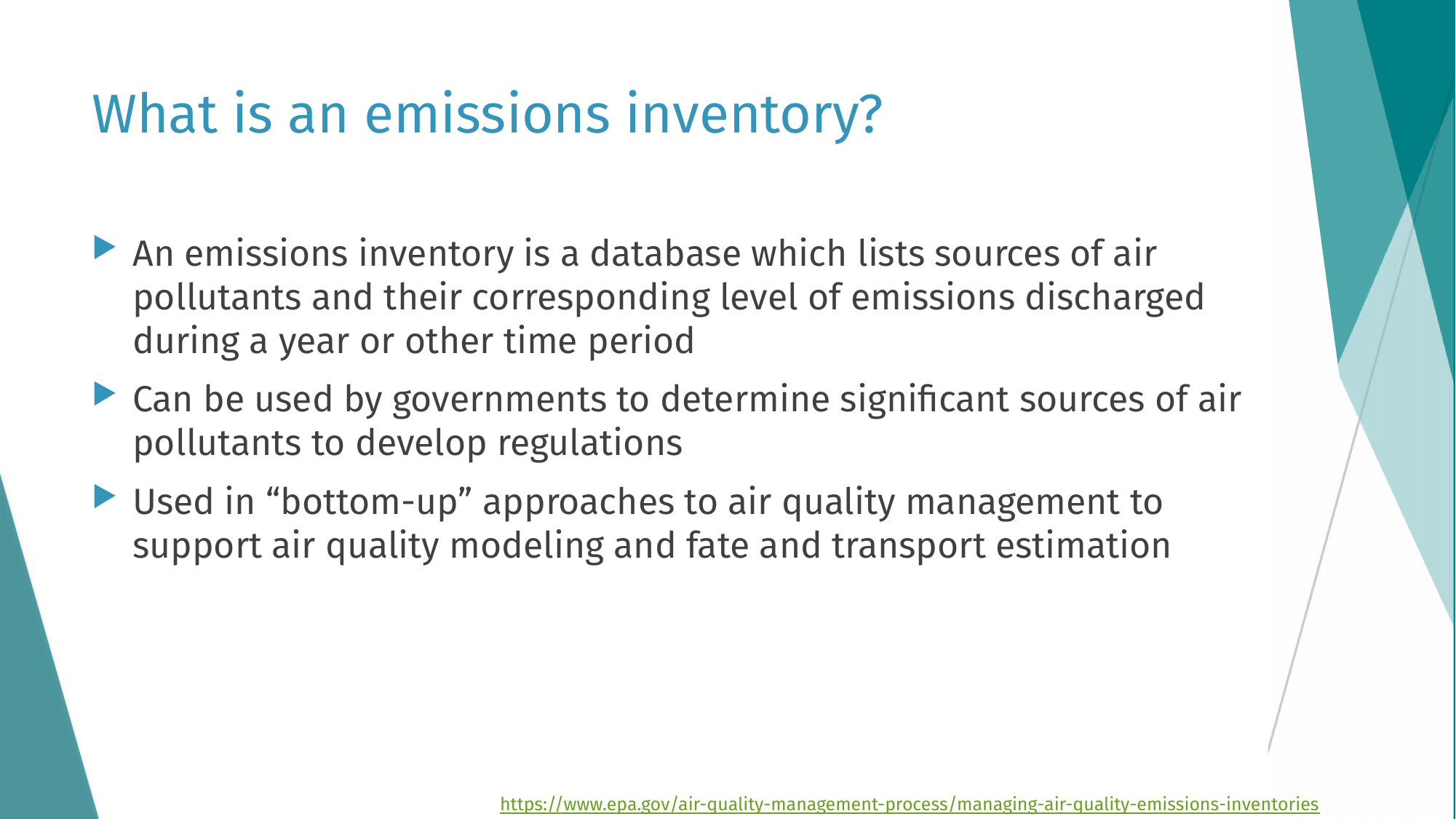

# What is an emissions inventory?
An emissions inventory is a database which lists sources of air pollutants and their corresponding level of emissions discharged during a year or other time period
Can be used by governments to determine significant sources of air pollutants to develop regulations
Used in “bottom-up” approaches to air quality management to support air quality modeling and fate and transport estimation

6
https://www.epa.gov/air-quality-management-process/managing-air-quality-emissions-inventories